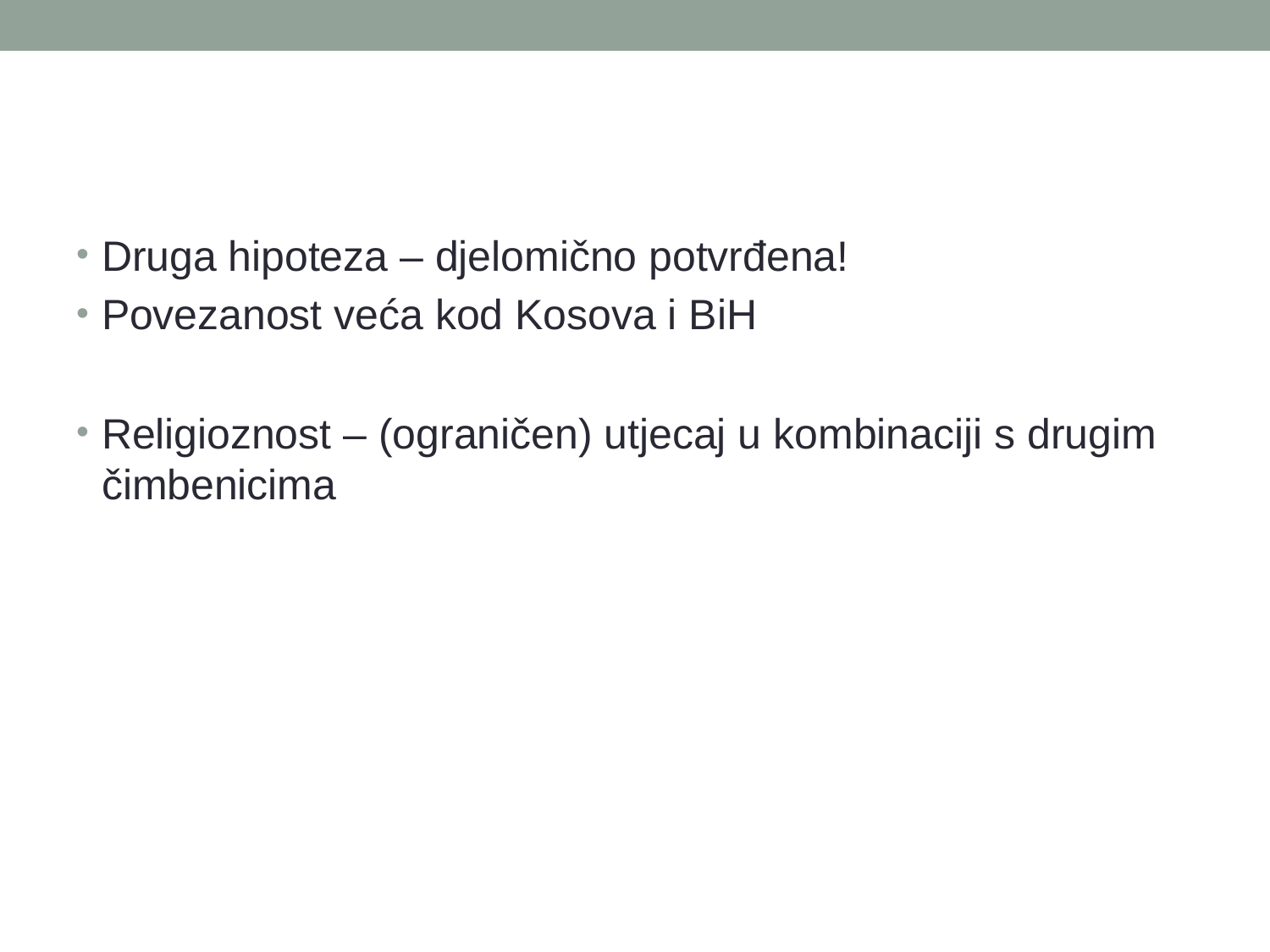

#
Druga hipoteza – djelomično potvrđena!
Povezanost veća kod Kosova i BiH

Religioznost – (ograničen) utjecaj u kombinaciji s drugim čimbenicima